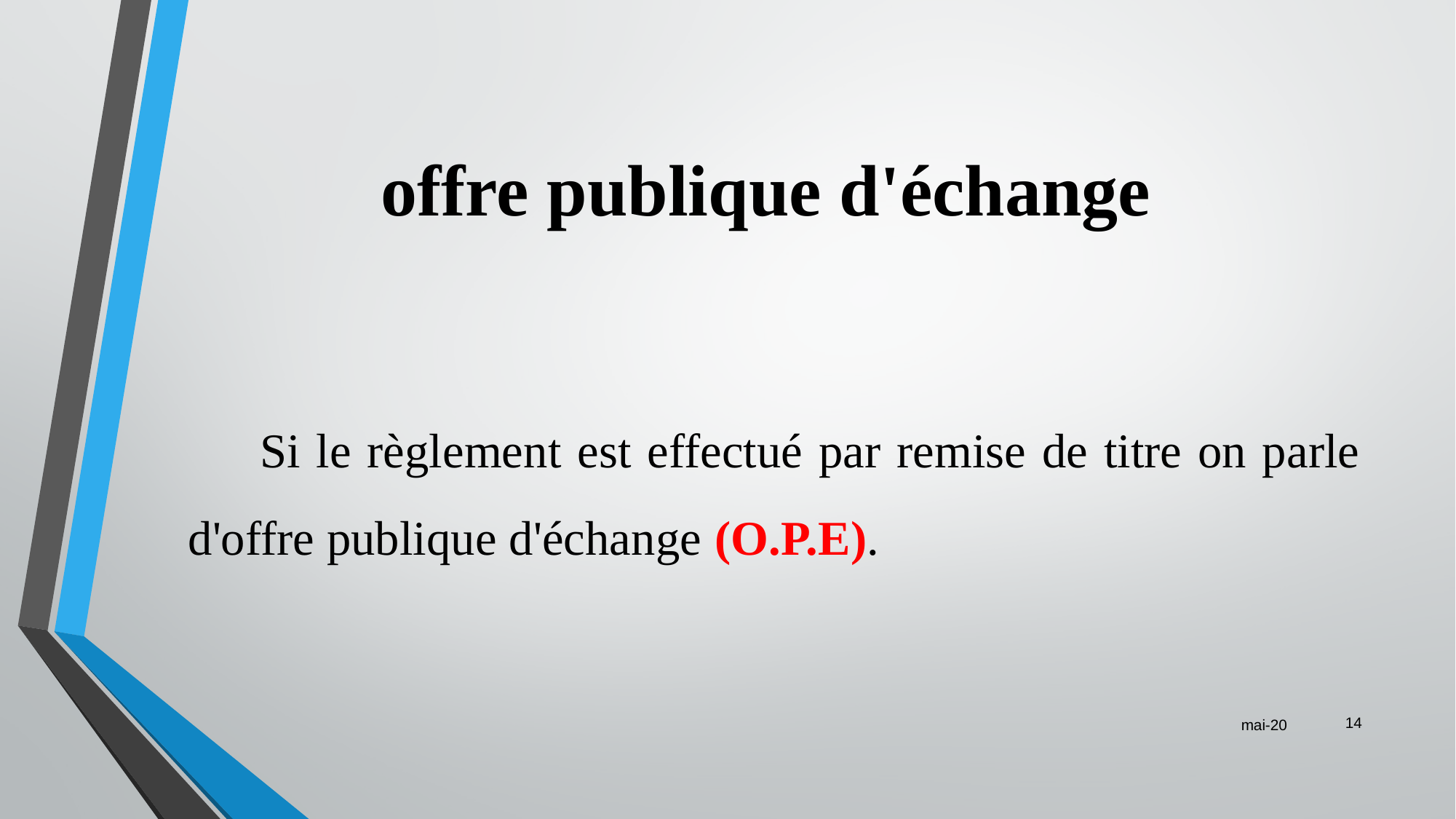

# offre publique d'échange
     Si le règlement est effectué par remise de titre on parle d'offre publique d'échange (O.P.E).
14
mai-20